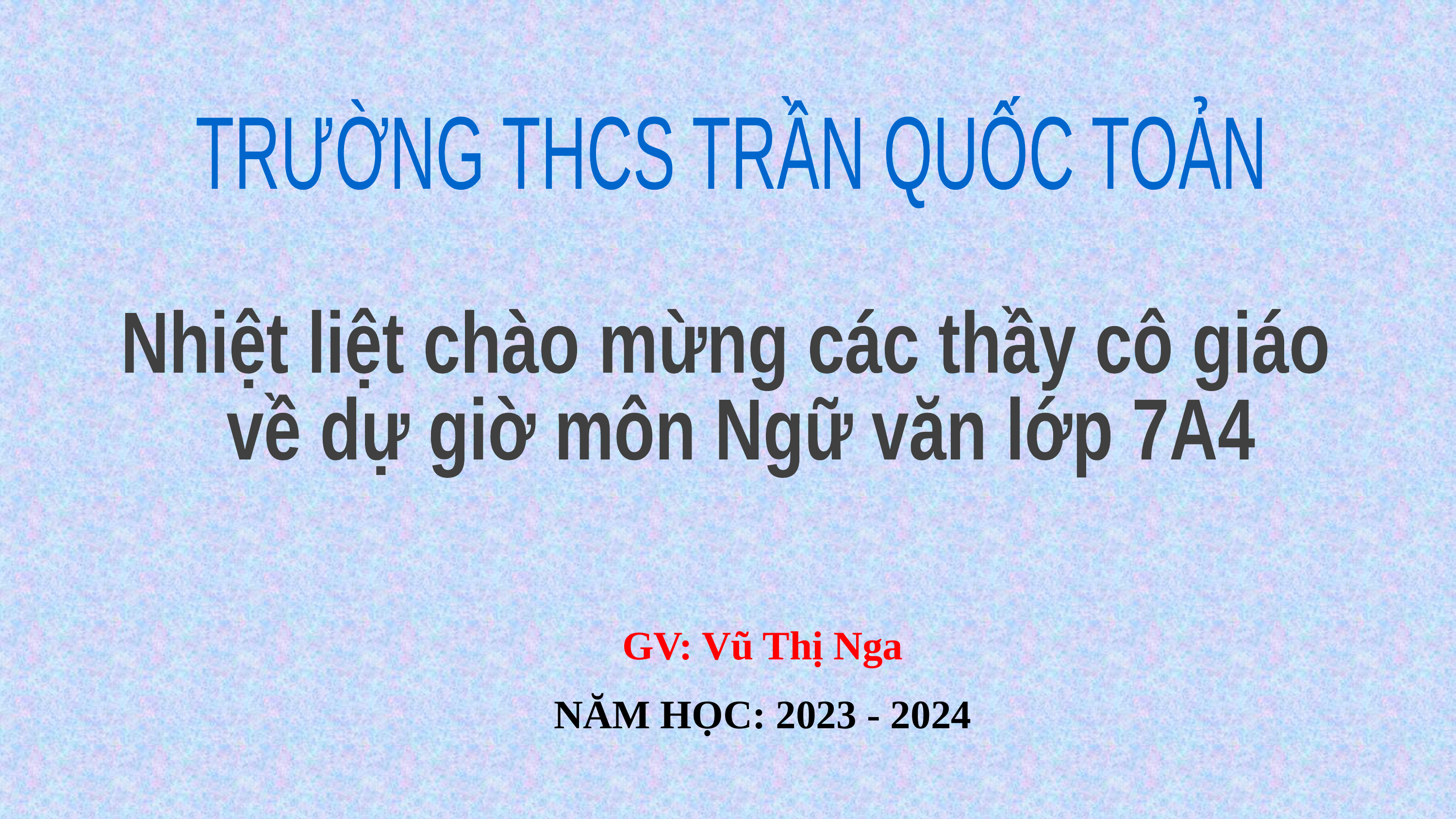

TRƯỜNG THCS TRẦN QUỐC TOẢN
Nhiệt liệt chào mừng các thầy cô giáo
 về dự giờ môn Ngữ văn lớp 7A4
GV: Vũ Thị Nga
NĂM HỌC: 2023 - 2024